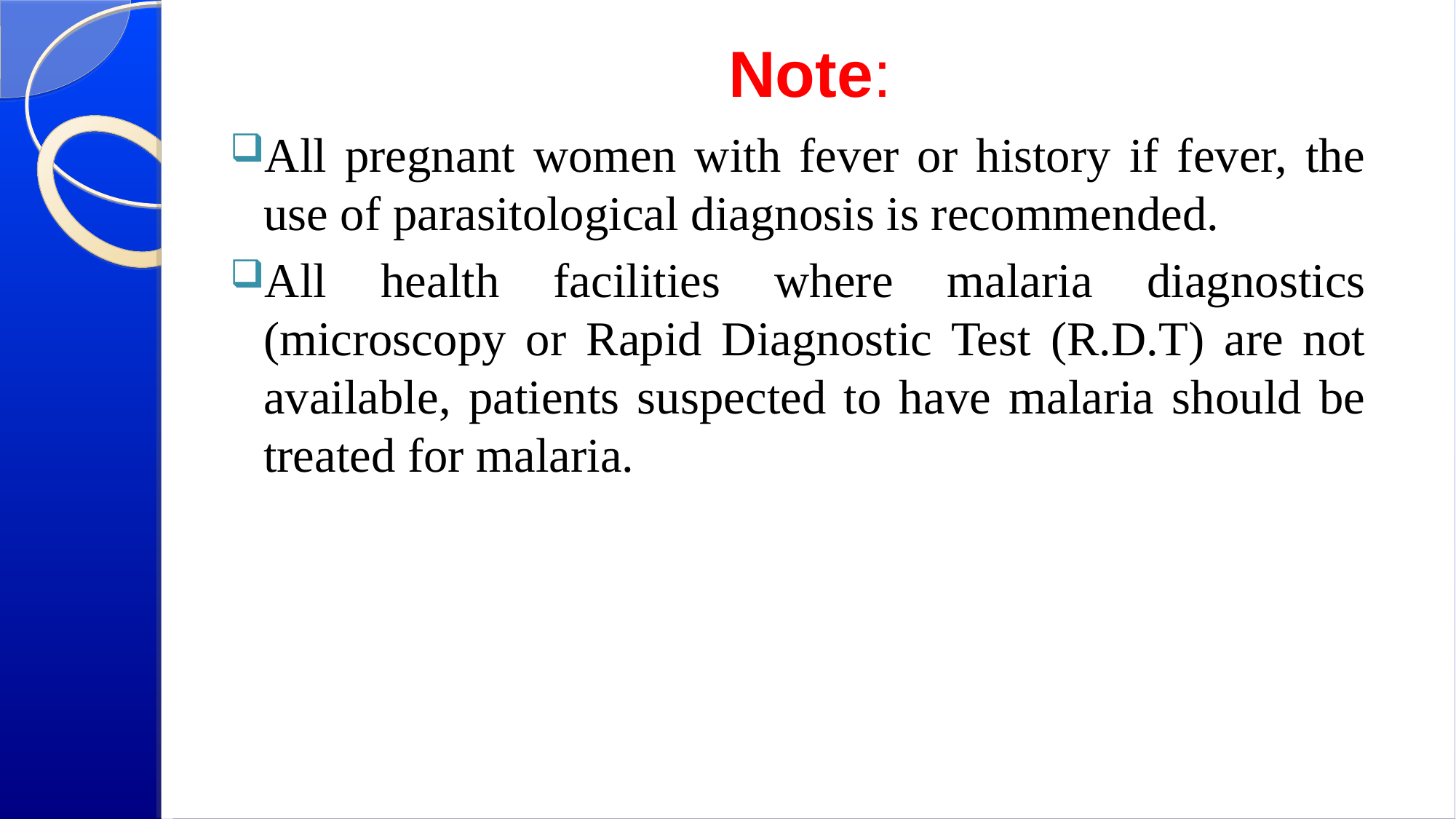

Note:
All pregnant women with fever or history if fever, the use of parasitological diagnosis is recommended.
All health facilities where malaria diagnostics (microscopy or Rapid Diagnostic Test (R.D.T) are not available, patients suspected to have malaria should be treated for malaria.